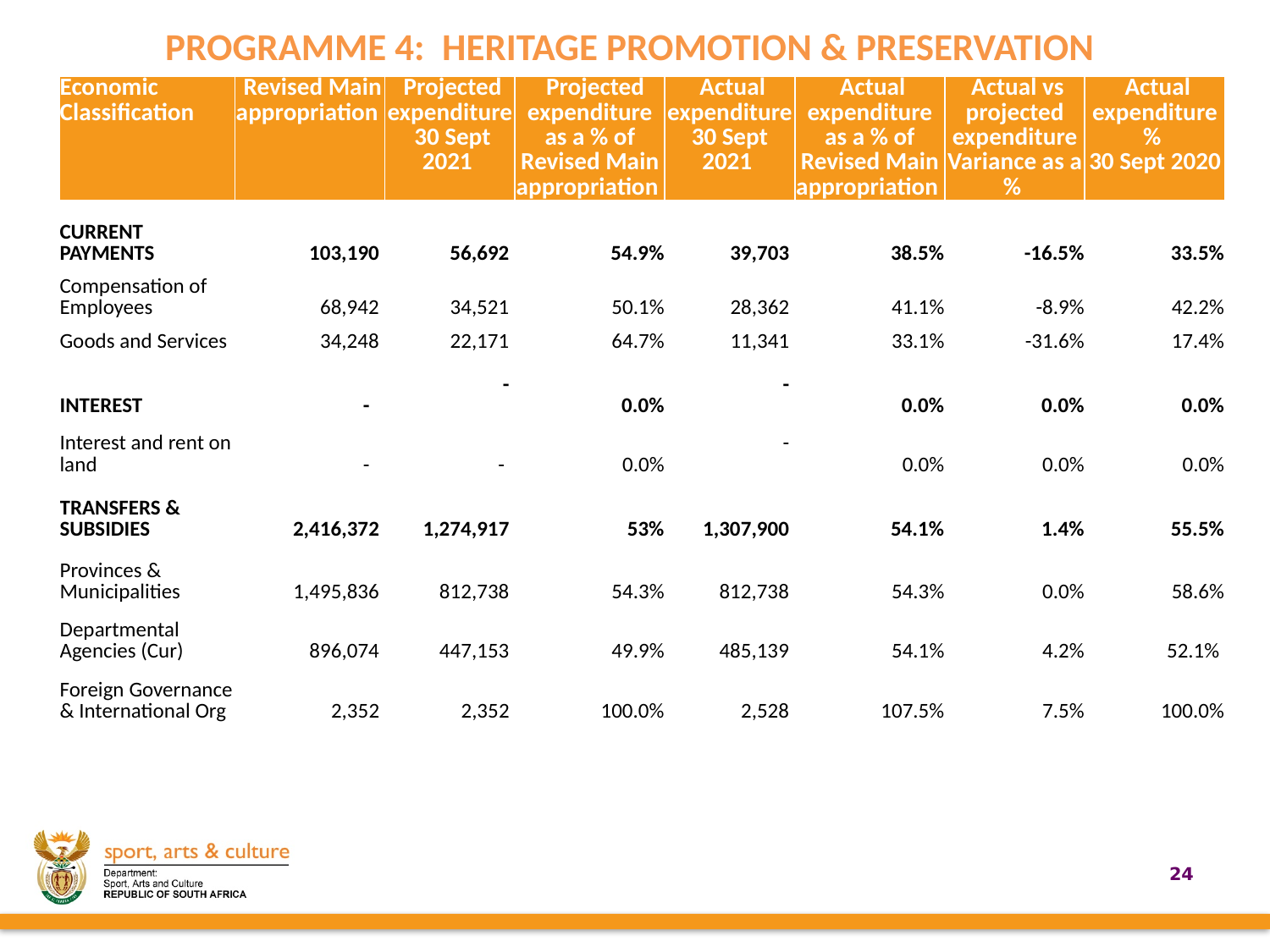

PROGRAMME 4:  HERITAGE PROMOTION & PRESERVATION
| Economic Classification | Revised Main appropriation | Projected expenditure 30 Sept 2021 | Projected expenditure as a % of Revised Main appropriation | Actual expenditure 30 Sept 2021 | Actual expenditure as a % of Revised Main appropriation | Actual vs projected expenditure Variance as a % | Actual expenditure % 30 Sept 2020 |
| --- | --- | --- | --- | --- | --- | --- | --- |
|  |  |  |  |  |  |  |  |
| CURRENT PAYMENTS | 103,190 | 56,692 | 54.9% | 39,703 | 38.5% | -16.5% | 33.5% |
| Compensation of Employees | 68,942 | 34,521 | 50.1% | 28,362 | 41.1% | -8.9% | 42.2% |
| Goods and Services | 34,248 | 22,171 | 64.7% | 11,341 | 33.1% | -31.6% | 17.4% |
|  |  |  |  |  |  |  |  |
| INTEREST | - | - | 0.0% | - | 0.0% | 0.0% | 0.0% |
| Interest and rent on land | - | - | 0.0% | - | 0.0% | 0.0% | 0.0% |
|  |  |  |  |  |  |  |  |
| TRANSFERS & SUBSIDIES | 2,416,372 | 1,274,917 | 53% | 1,307,900 | 54.1% | 1.4% | 55.5% |
| Provinces & Municipalities | 1,495,836 | 812,738 | 54.3% | 812,738 | 54.3% | 0.0% | 58.6% |
| Departmental Agencies (Cur) | 896,074 | 447,153 | 49.9% | 485,139 | 54.1% | 4.2% | 52.1% |
| Foreign Governance & International Org | 2,352 | 2,352 | 100.0% | 2,528 | 107.5% | 7.5% | 100.0% |
24